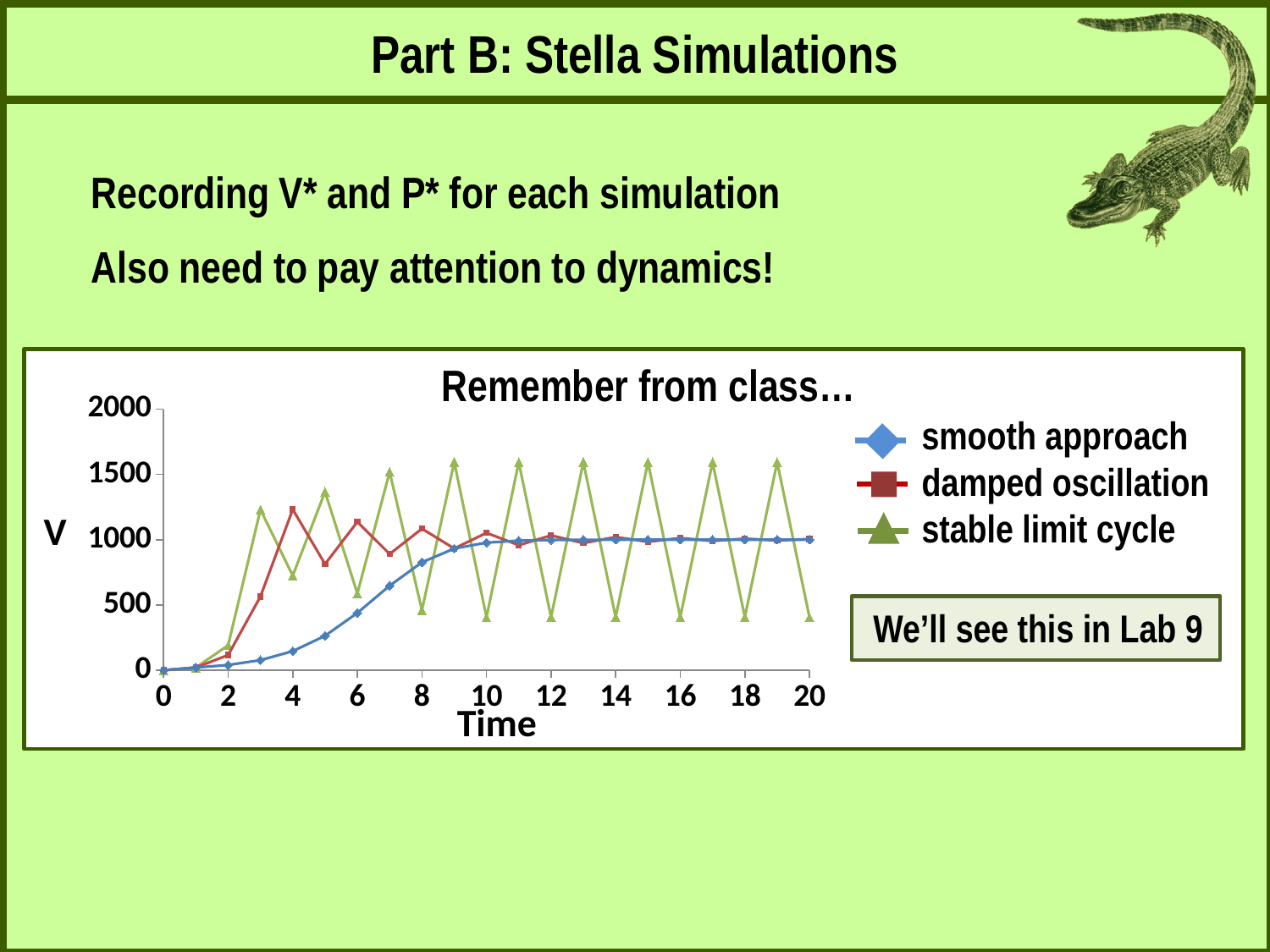

Part B: Stella Simulations
Recording V* and P* for each simulation

Also need to pay attention to dynamics!

### Chart

| Category |  |  |  |
|---|---|---|---|
smooth approach
damped oscillation
stable limit cycle

V

We’ll see this in Lab 9
Time
Remember from class…